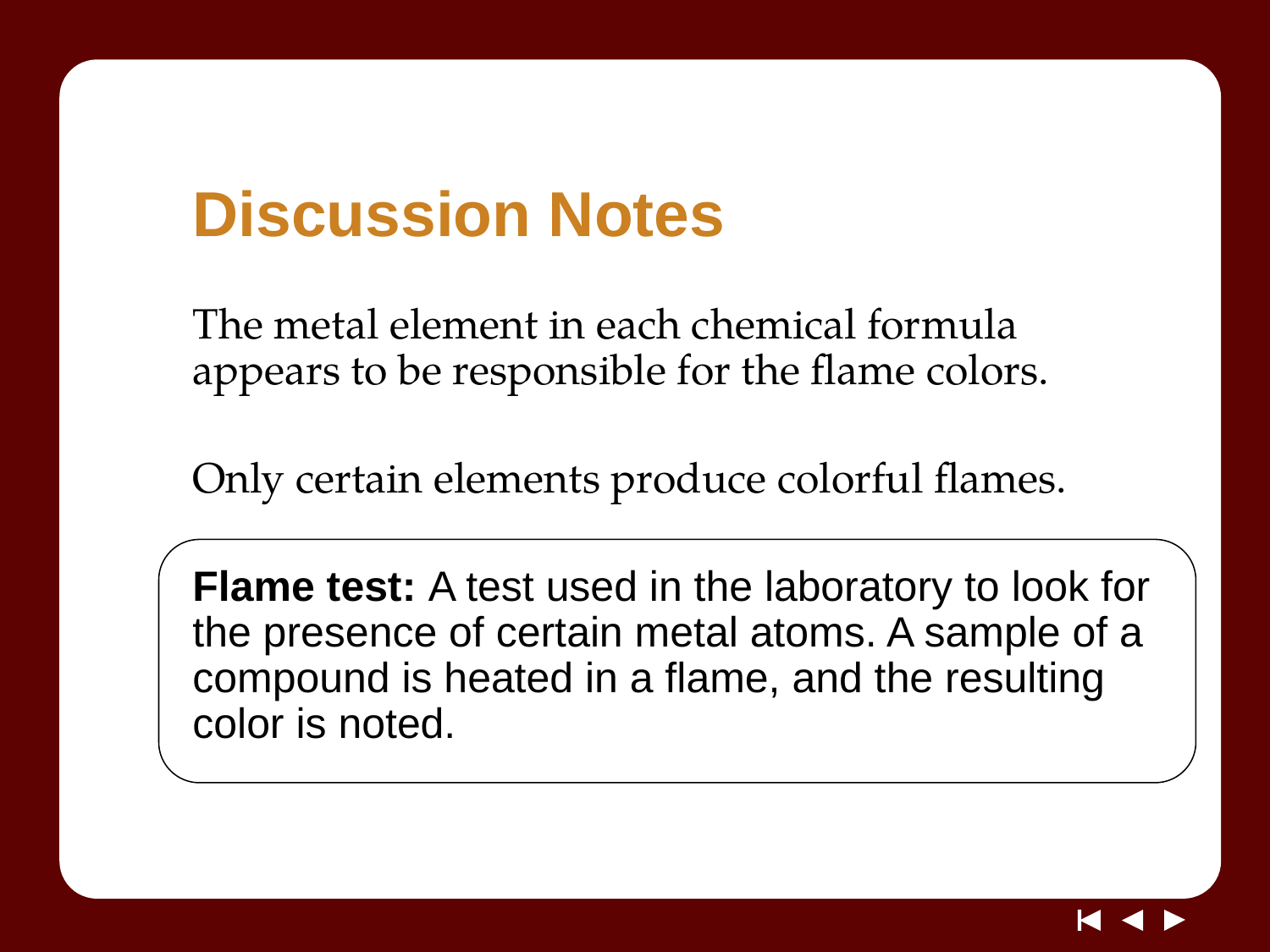

# Discussion Notes
The metal element in each chemical formula appears to be responsible for the flame colors.

Only certain elements produce colorful flames.

Flame test: A test used in the laboratory to look for the presence of certain metal atoms. A sample of a compound is heated in a flame, and the resulting color is noted.